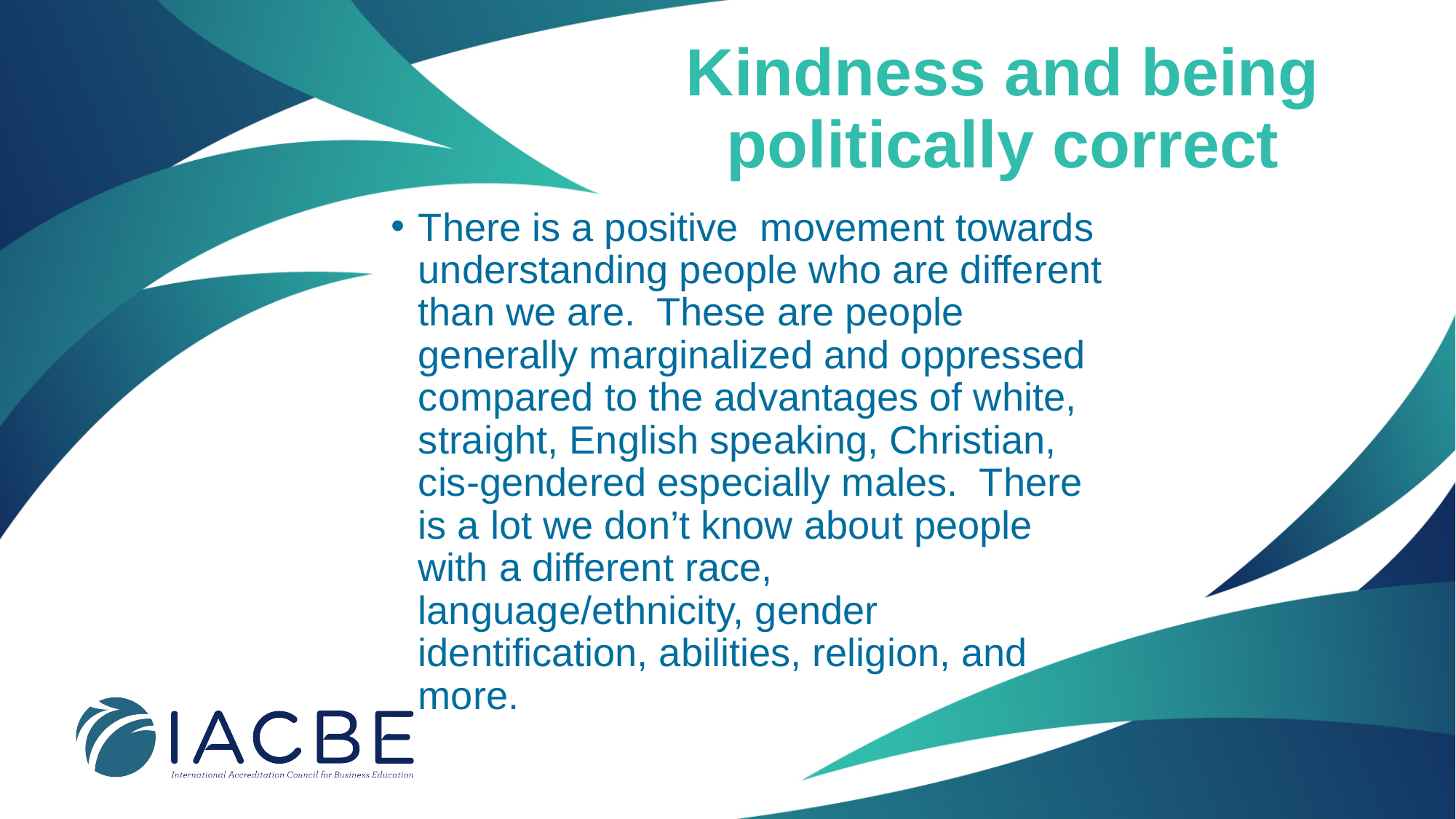

# Kindness and being politically correct
There is a positive  movement towards understanding people who are different than we are.  These are people generally marginalized and oppressed compared to the advantages of white, straight, English speaking, Christian, cis-gendered especially males.  There is a lot we don’t know about people with a different race, language/ethnicity, gender identification, abilities, religion, and more.